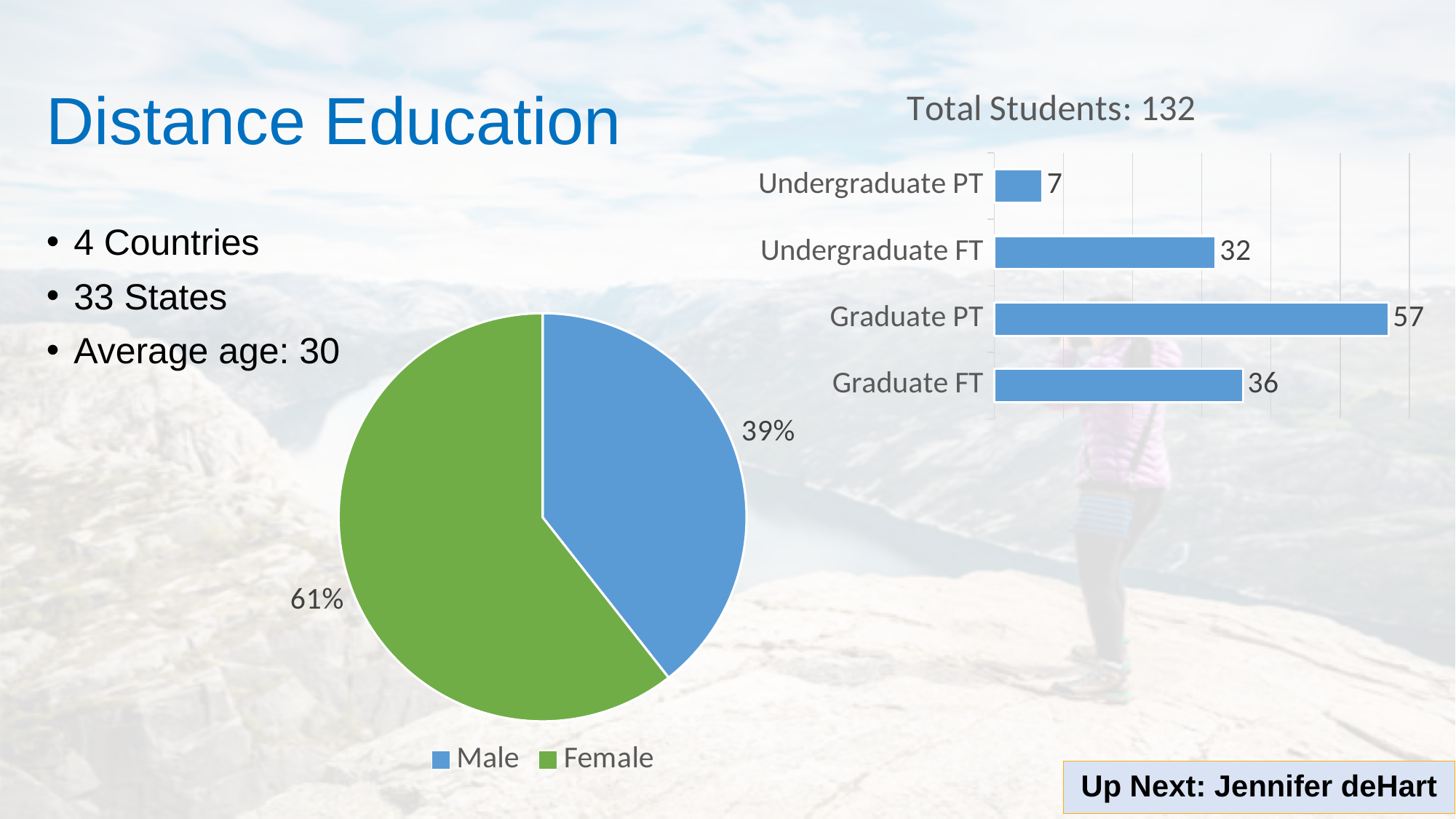

# Distance Education

### Chart: Total Students: 132

| Category | Students |
|---|---|
| Graduate FT | 36.0 |
| Graduate PT | 57.0 |
| Undergraduate FT | 32.0 |
| Undergraduate PT | 7.0 |
4 Countries
33 States
Average age: 30

### Chart

| Category | Demographics |
|---|---|
| Male | 52.0 |
| Female | 80.0 |
Up Next: Jennifer deHart